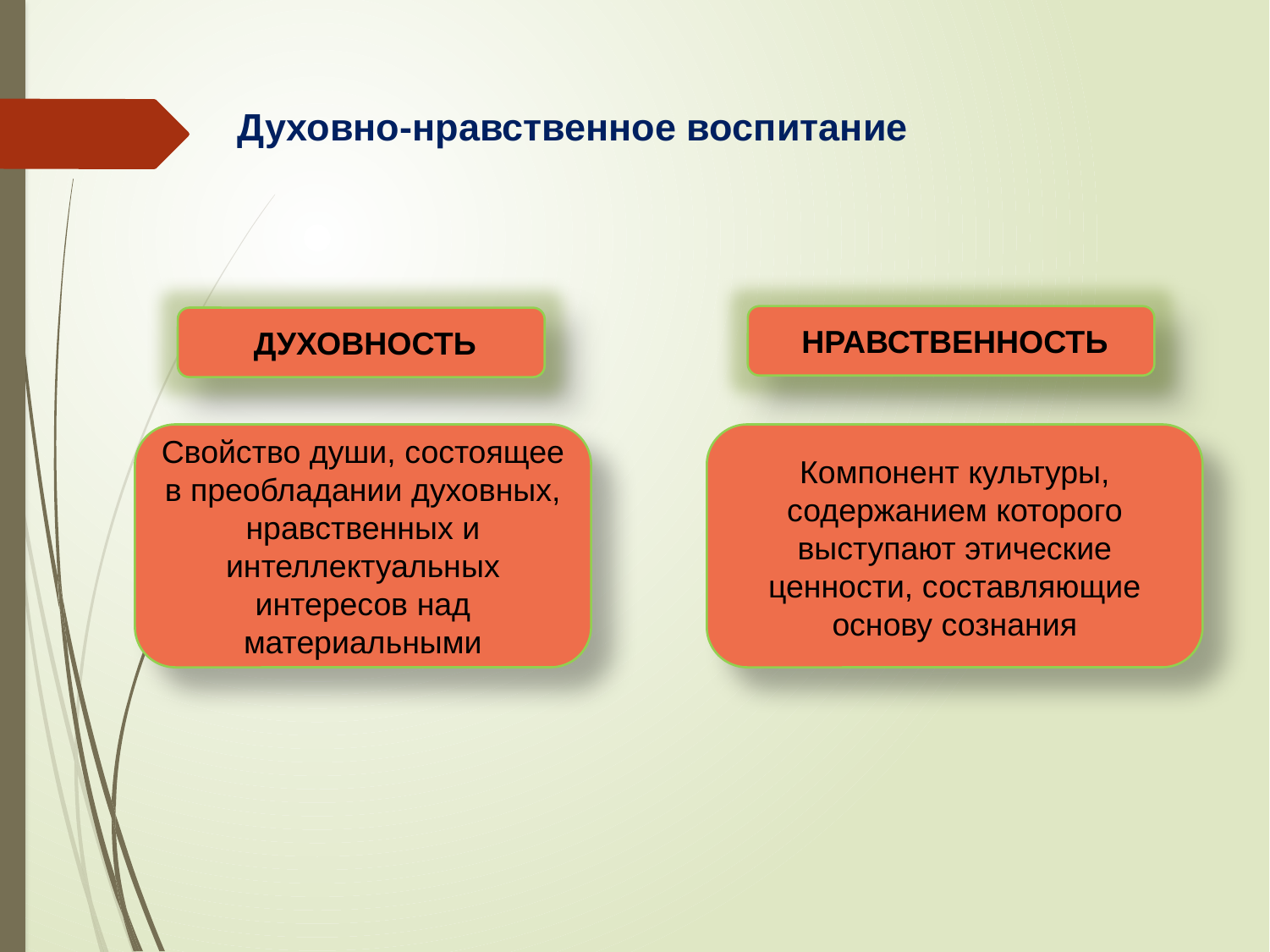

# Духовно-нравственное воспитание

 НРАВСТВЕННОСТЬ

 ДУХОВНОСТЬ

Свойство души, состоящее в преобладании духовных, нравственных и интеллектуальных интересов над материальными

Компонент культуры, содержанием которого выступают этические ценности, составляющие основу сознания